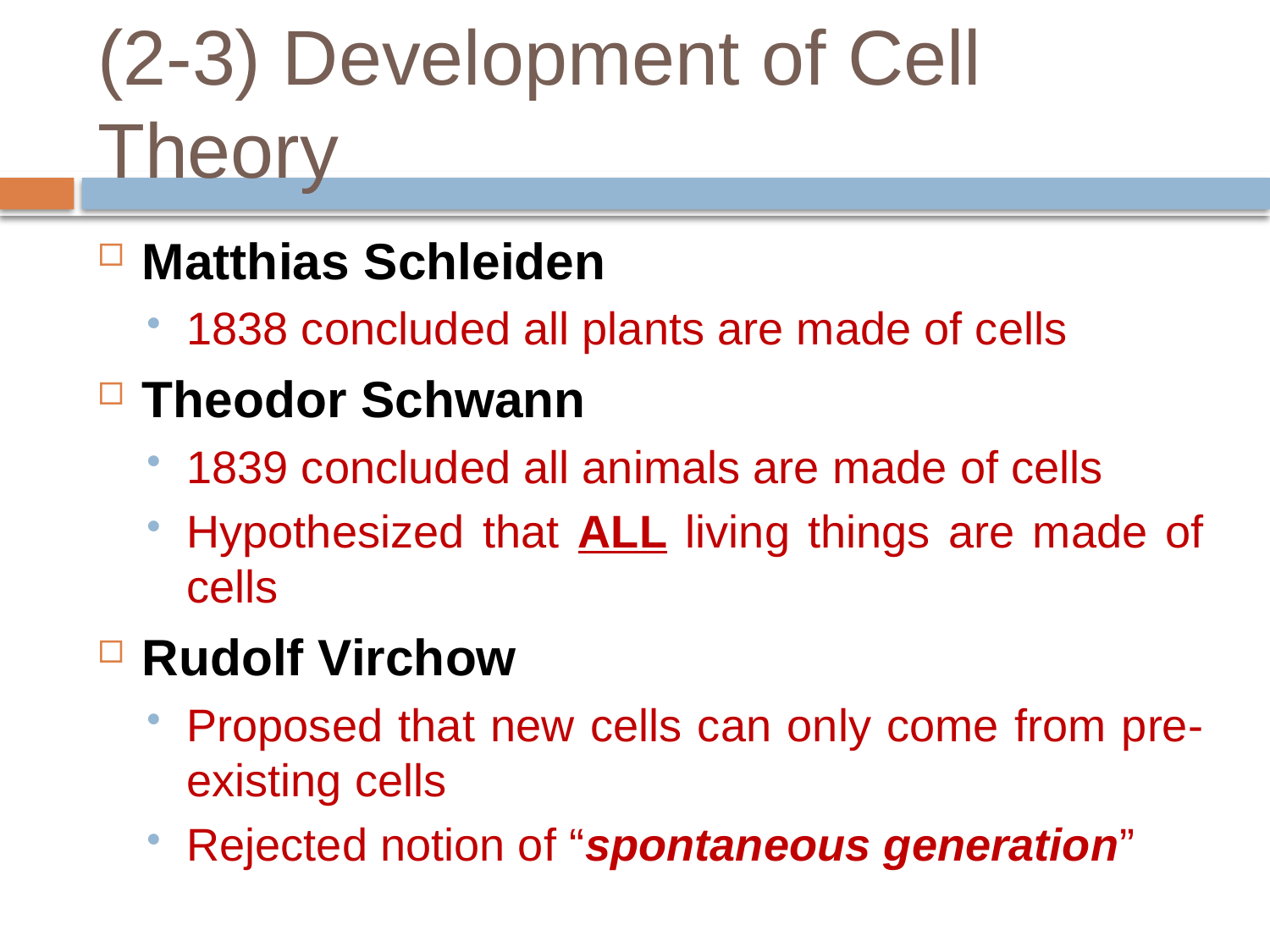

# (2-3) Development of Cell Theory
Matthias Schleiden
1838 concluded all plants are made of cells
Theodor Schwann
1839 concluded all animals are made of cells
Hypothesized that ALL living things are made of cells
Rudolf Virchow
Proposed that new cells can only come from pre-existing cells
Rejected notion of “spontaneous generation”